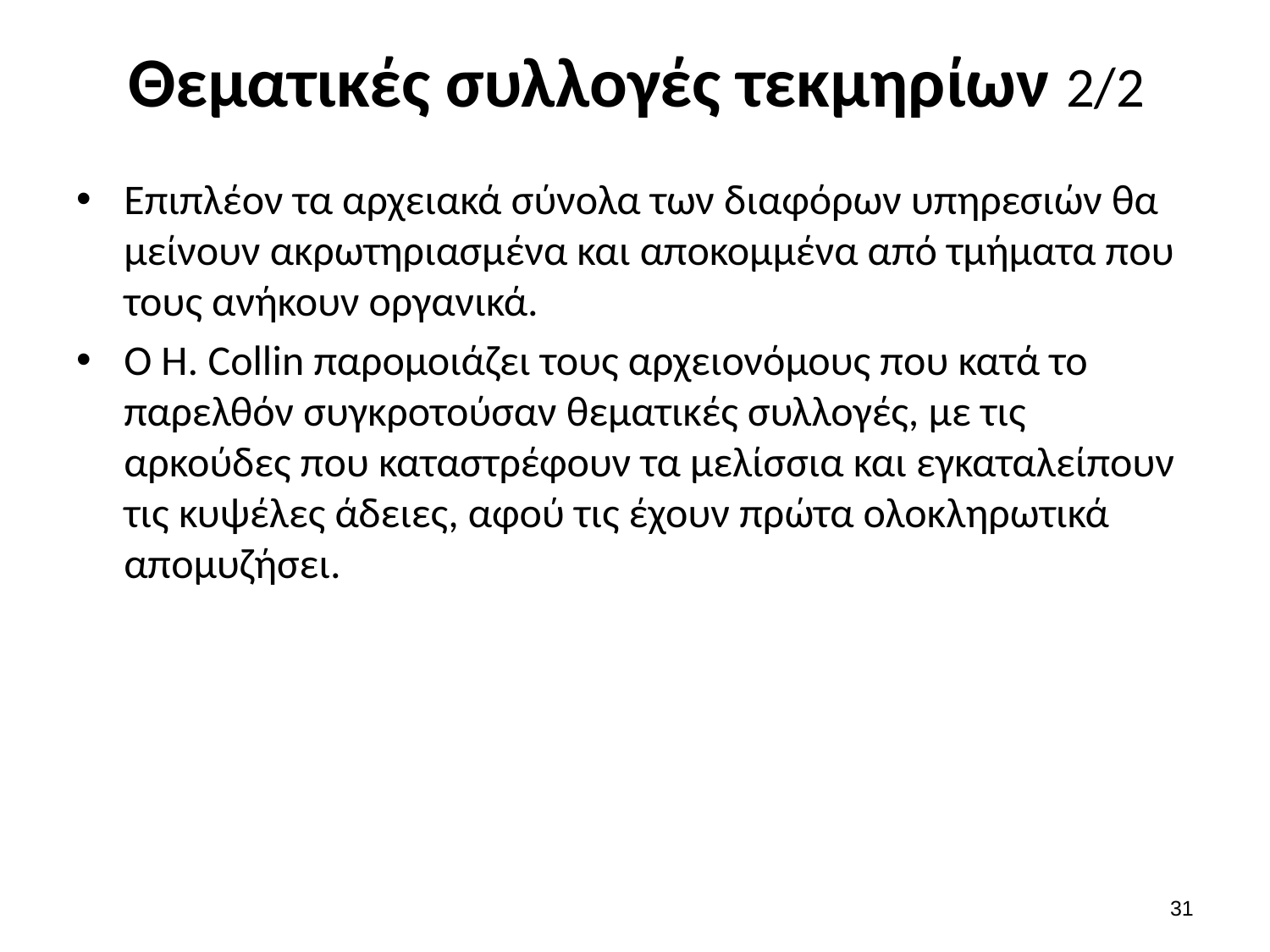

# Θεματικές συλλογές τεκμηρίων 2/2
Επιπλέον τα αρχειακά σύνολα των διαφόρων υπηρεσιών θα μείνουν ακρωτηριασμένα και αποκομμένα από τμήματα που τους ανήκουν οργανικά.
Ο Η. Collin παρομοιάζει τους αρχειονόμους που κατά το παρελθόν συγκροτούσαν θεματικές συλλογές, με τις αρκούδες που καταστρέφουν τα μελίσσια και εγκαταλείπουν τις κυψέλες άδειες, αφού τις έχουν πρώτα ολοκληρωτικά απομυζήσει.

31